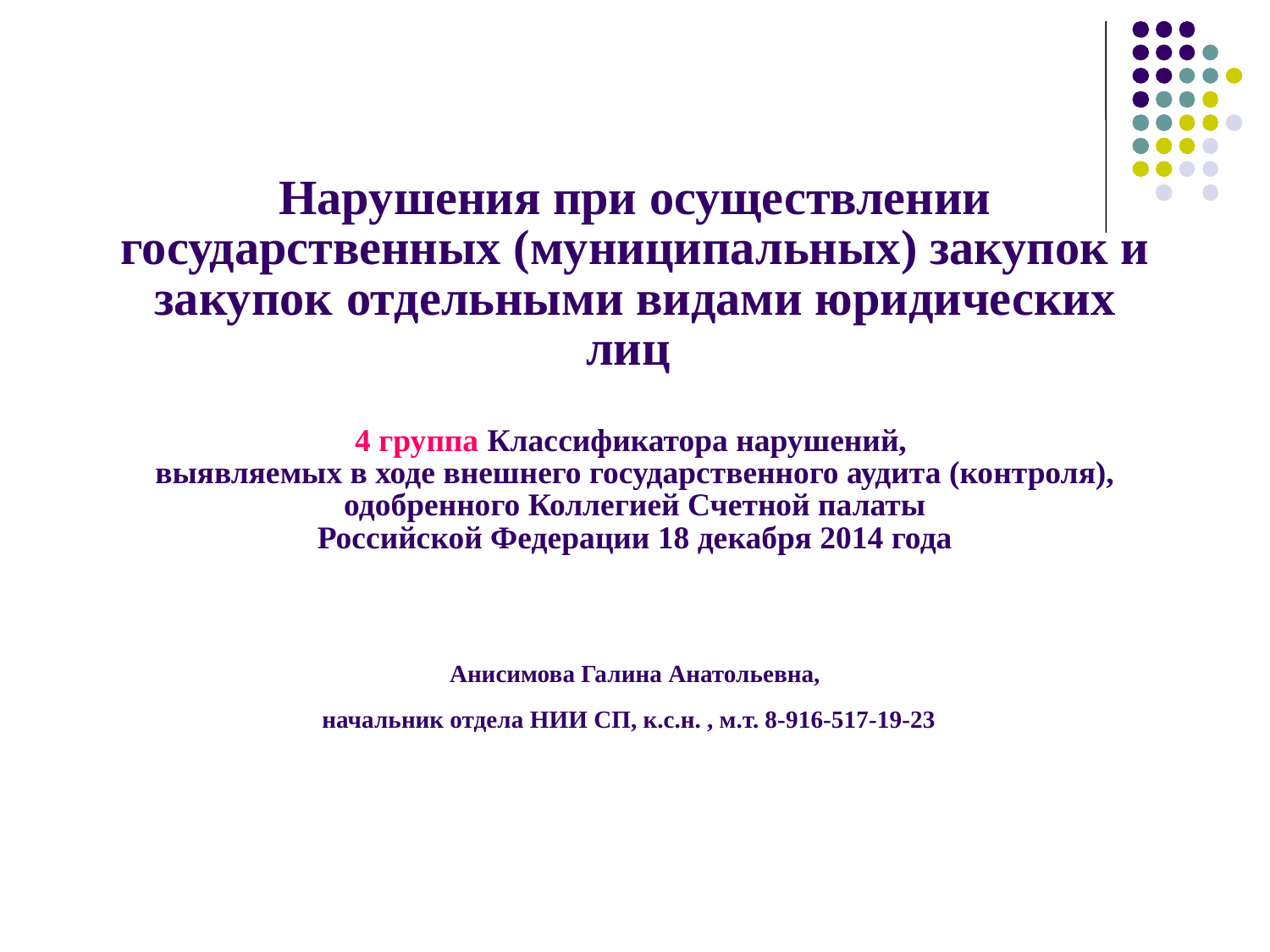

Нарушения при осуществлении государственных (муниципальных) закупок и закупок отдельными видами юридических лиц
4 группа Классификатора нарушений,
выявляемых в ходе внешнего государственного аудита (контроля), одобренного Коллегией Счетной палаты
Российской Федерации 18 декабря 2014 года
Анисимова Галина Анатольевна,
начальник отдела НИИ СП, к.с.н. , м.т. 8-916-517-19-23